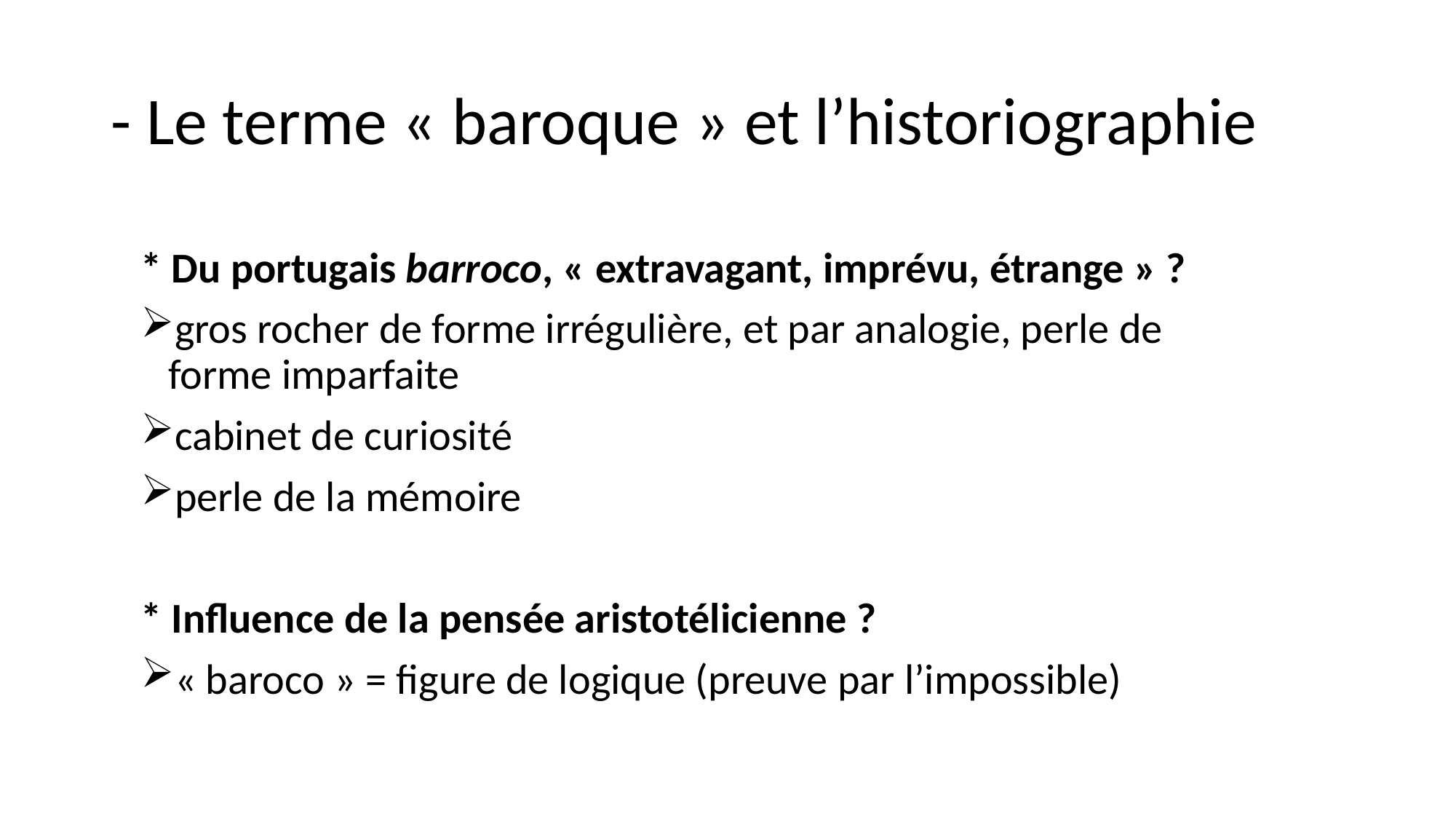

# - Le terme « baroque » et l’historiographie
* Du portugais barroco, « extravagant, imprévu, étrange » ?
gros rocher de forme irrégulière, et par analogie, perle de forme imparfaite
cabinet de curiosité
perle de la mémoire

* Influence de la pensée aristotélicienne ?
« baroco » = figure de logique (preuve par l’impossible)